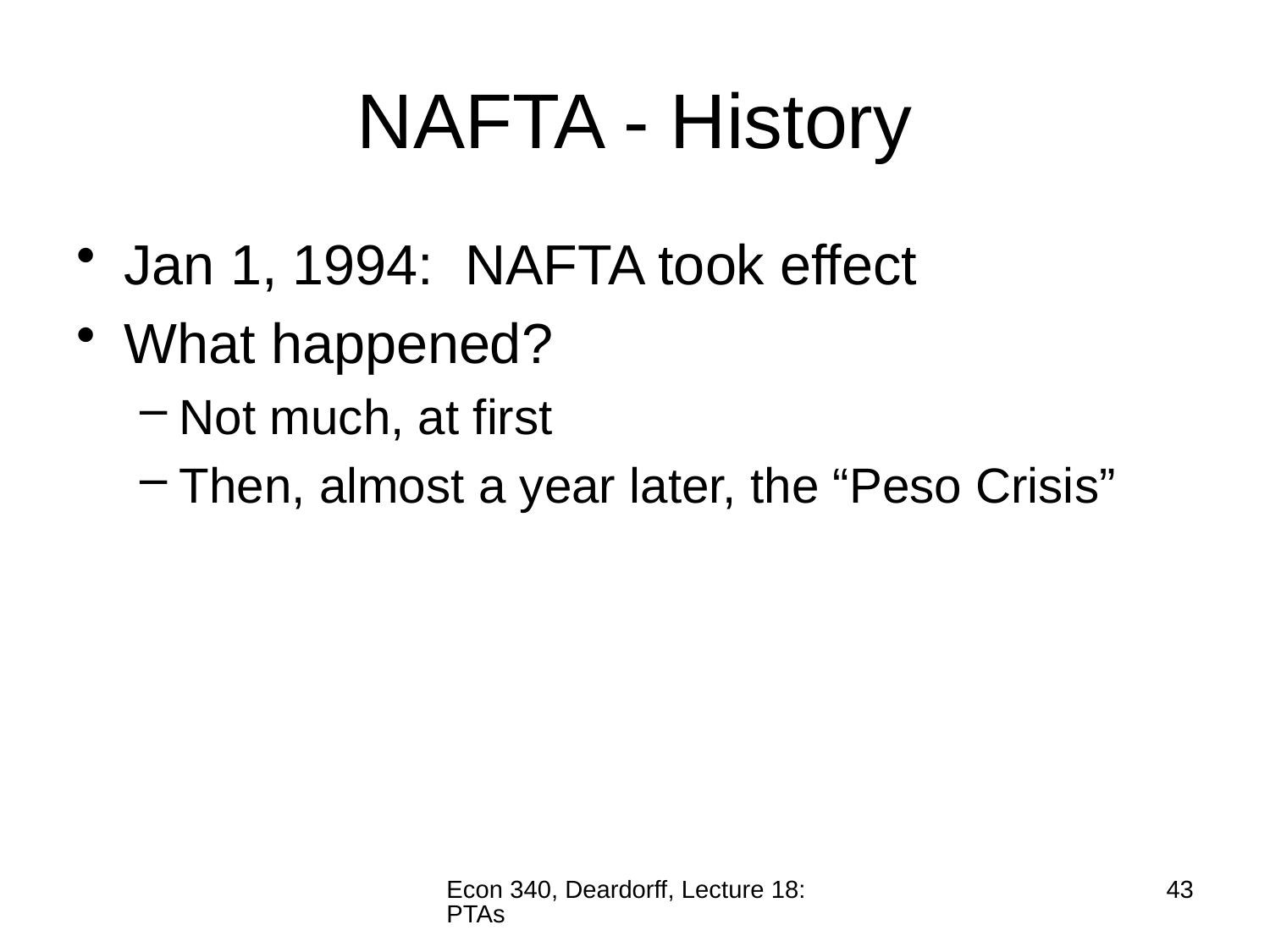

# NAFTA - History
Jan 1, 1994:  NAFTA took effect
What happened?
Not much, at first
Then, almost a year later, the “Peso Crisis”

Econ 340, Deardorff, Lecture 18: PTAs
43